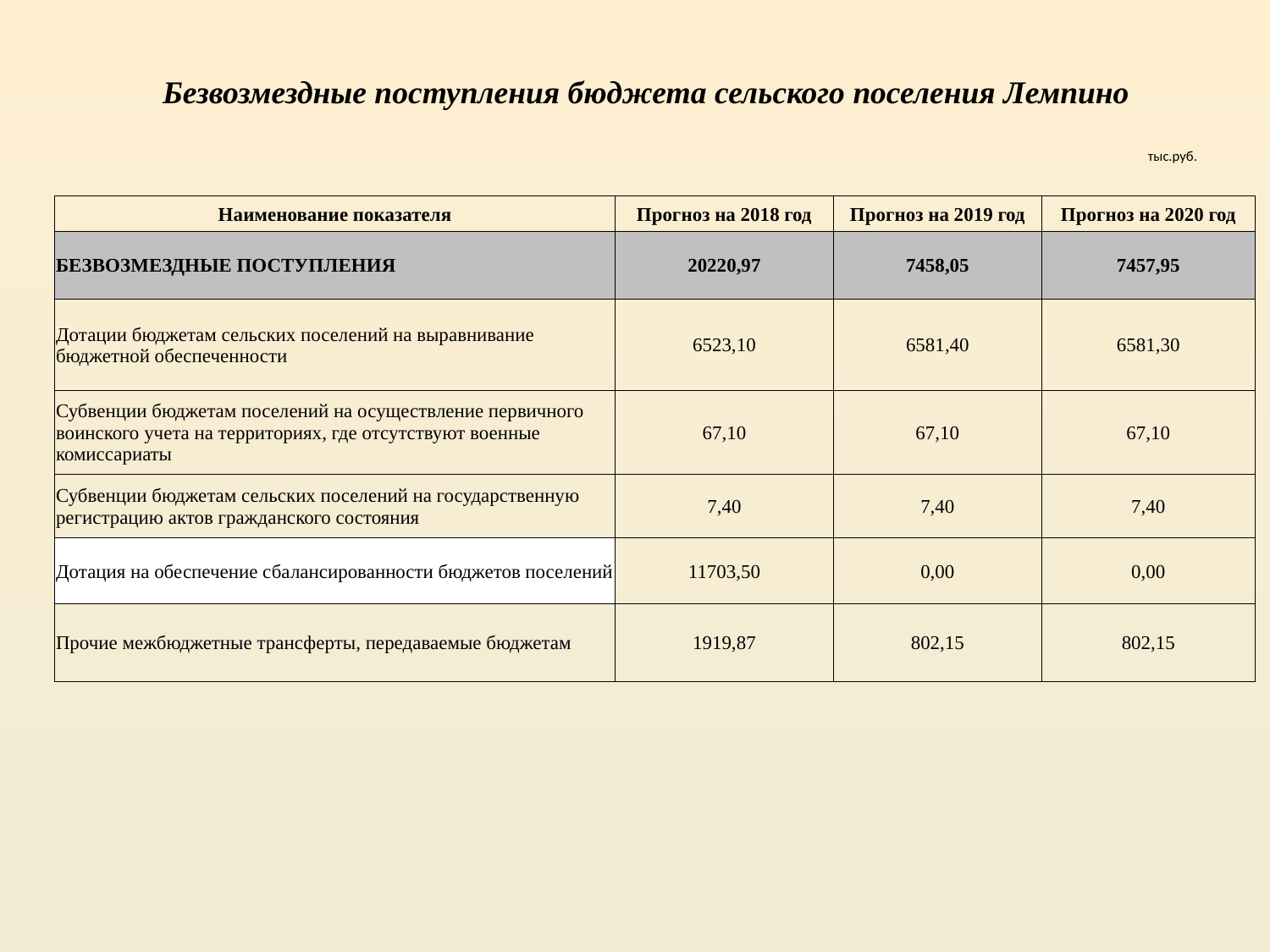

Безвозмездные поступления бюджета сельского поселения Лемпино
тыс.руб.
| Наименование показателя | Прогноз на 2018 год | Прогноз на 2019 год | Прогноз на 2020 год |
| --- | --- | --- | --- |
| БЕЗВОЗМЕЗДНЫЕ ПОСТУПЛЕНИЯ | 20220,97 | 7458,05 | 7457,95 |
| Дотации бюджетам сельских поселений на выравнивание бюджетной обеспеченности | 6523,10 | 6581,40 | 6581,30 |
| Субвенции бюджетам поселений на осуществление первичного воинского учета на территориях, где отсутствуют военные комиссариаты | 67,10 | 67,10 | 67,10 |
| Субвенции бюджетам сельских поселений на государственную регистрацию актов гражданского состояния | 7,40 | 7,40 | 7,40 |
| Дотация на обеспечение сбалансированности бюджетов поселений | 11703,50 | 0,00 | 0,00 |
| Прочие межбюджетные трансферты, передаваемые бюджетам | 1919,87 | 802,15 | 802,15 |